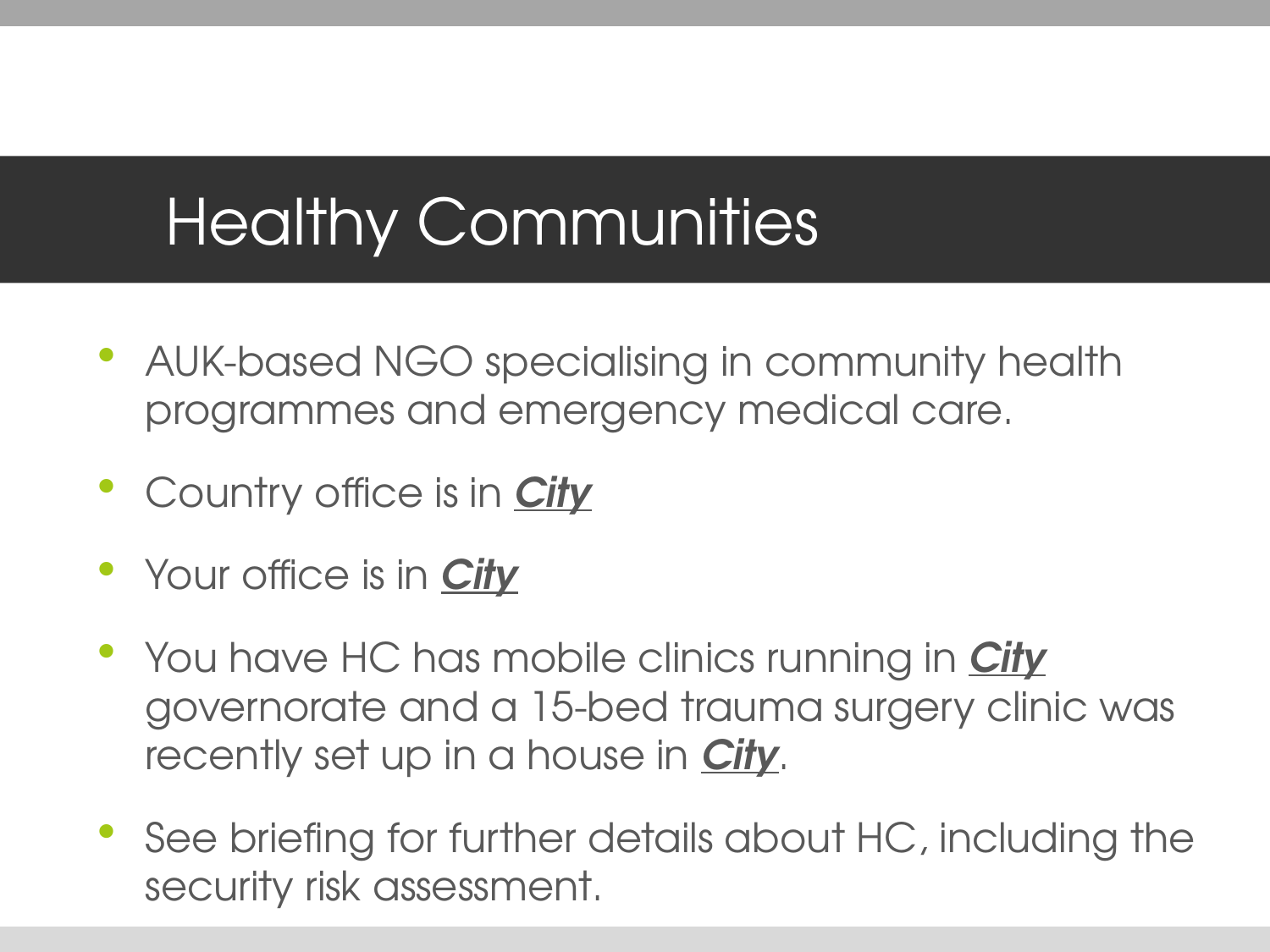

# Healthy Communities
AUK-based NGO specialising in community health programmes and emergency medical care.
Country office is in City
Your office is in City
You have HC has mobile clinics running in City governorate and a 15-bed trauma surgery clinic was recently set up in a house in City.
See briefing for further details about HC, including the security risk assessment.